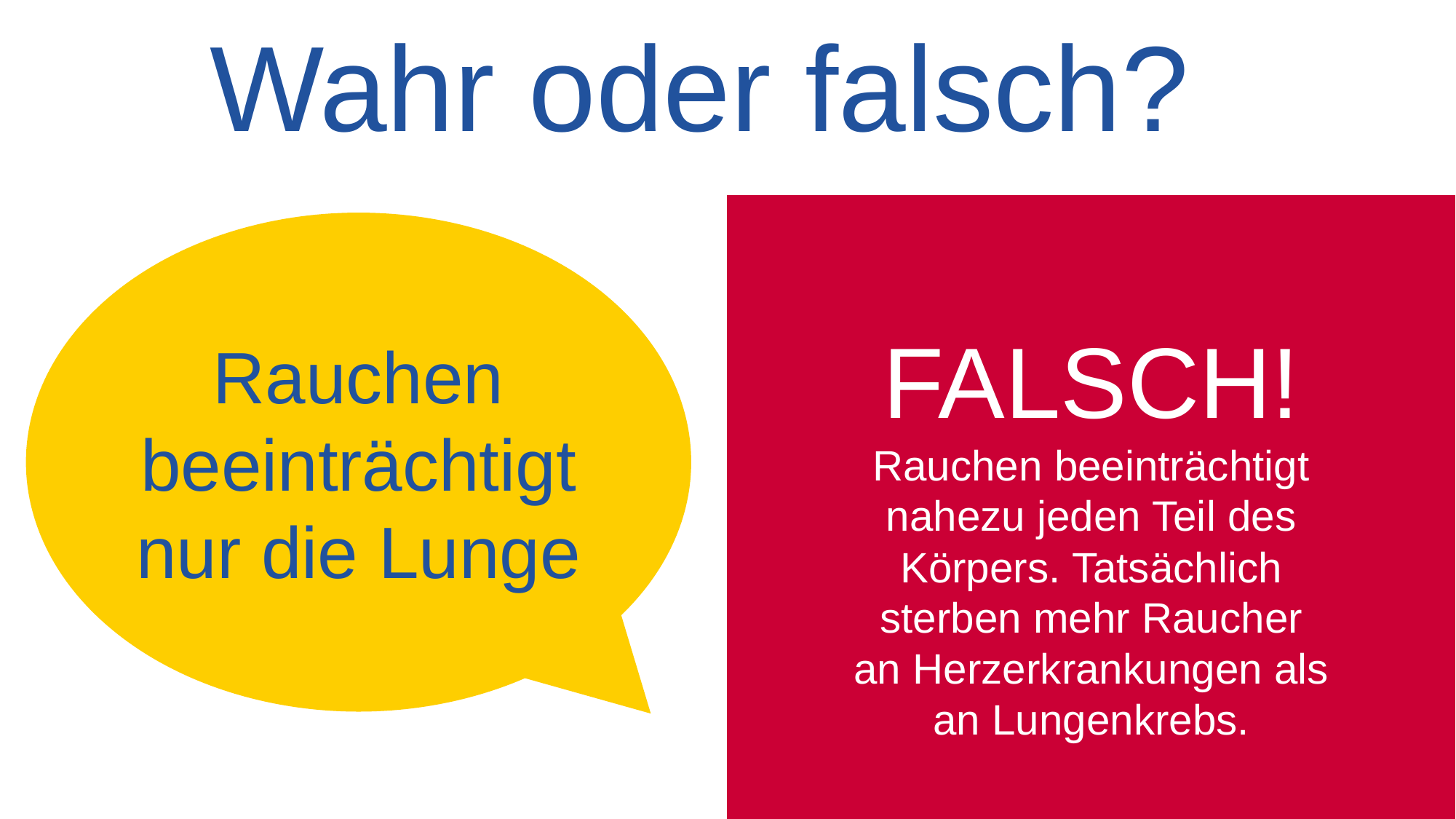

# Wahr oder falsch?

Rauchen beeinträchtigt nur die Lunge
FALSCH!
Rauchen beeinträchtigt nahezu jeden Teil des Körpers. Tatsächlich sterben mehr Raucher an Herzerkrankungen als an Lungenkrebs.